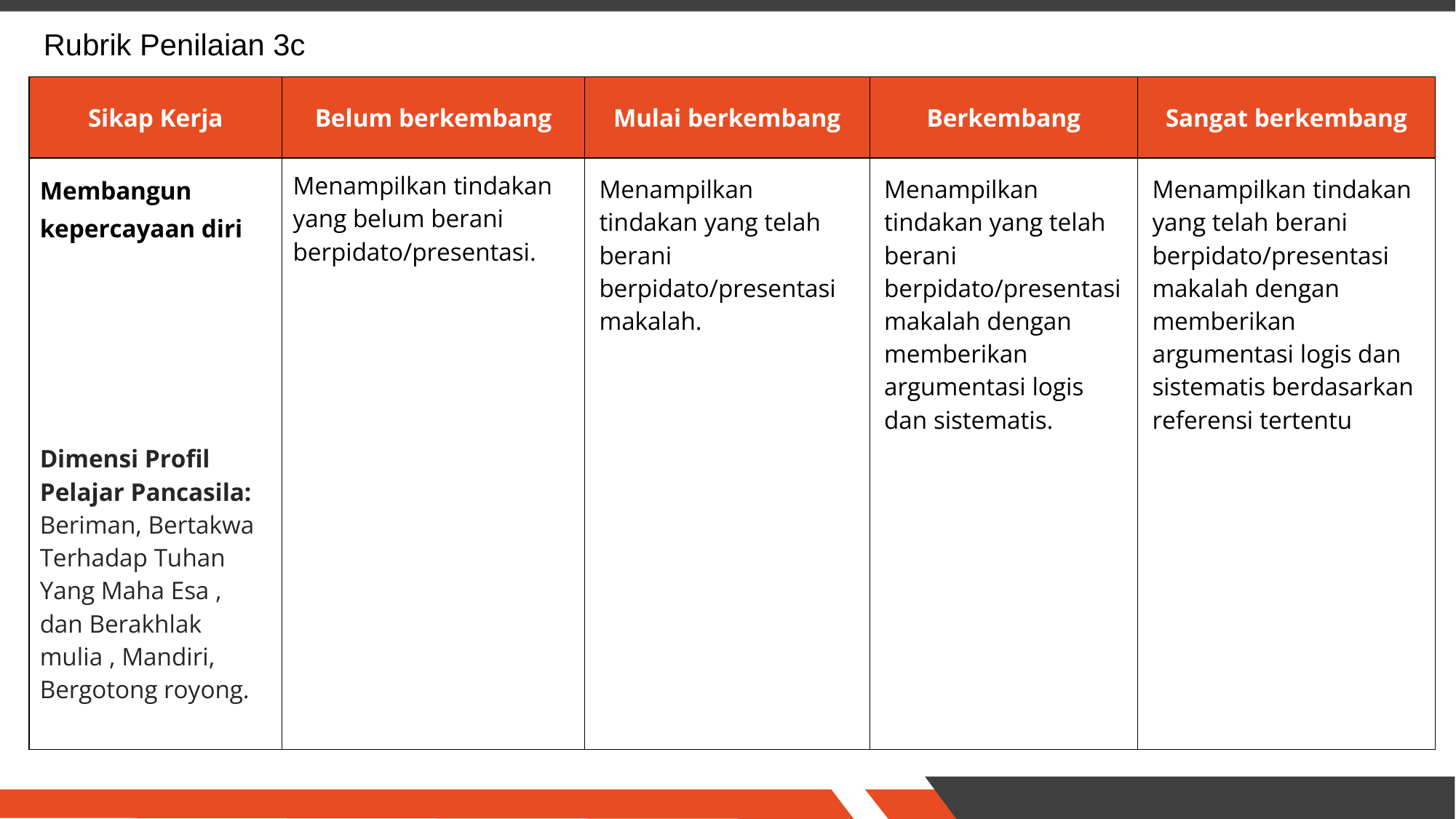

Rubrik Penilaian 3c
| Sikap Kerja | Belum berkembang | Mulai berkembang | Berkembang | Sangat berkembang |
| --- | --- | --- | --- | --- |
| Membangun kepercayaan diri Dimensi Profil Pelajar Pancasila: Beriman, Bertakwa Terhadap Tuhan Yang Maha Esa , dan Berakhlak mulia , Mandiri, Bergotong royong. | Menampilkan tindakan yang belum berani berpidato/presentasi. | Menampilkan tindakan yang telah berani berpidato/presentasi makalah. | Menampilkan tindakan yang telah berani berpidato/presentasi makalah dengan memberikan argumentasi logis dan sistematis. | Menampilkan tindakan yang telah berani berpidato/presentasi makalah dengan memberikan argumentasi logis dan sistematis berdasarkan referensi tertentu |